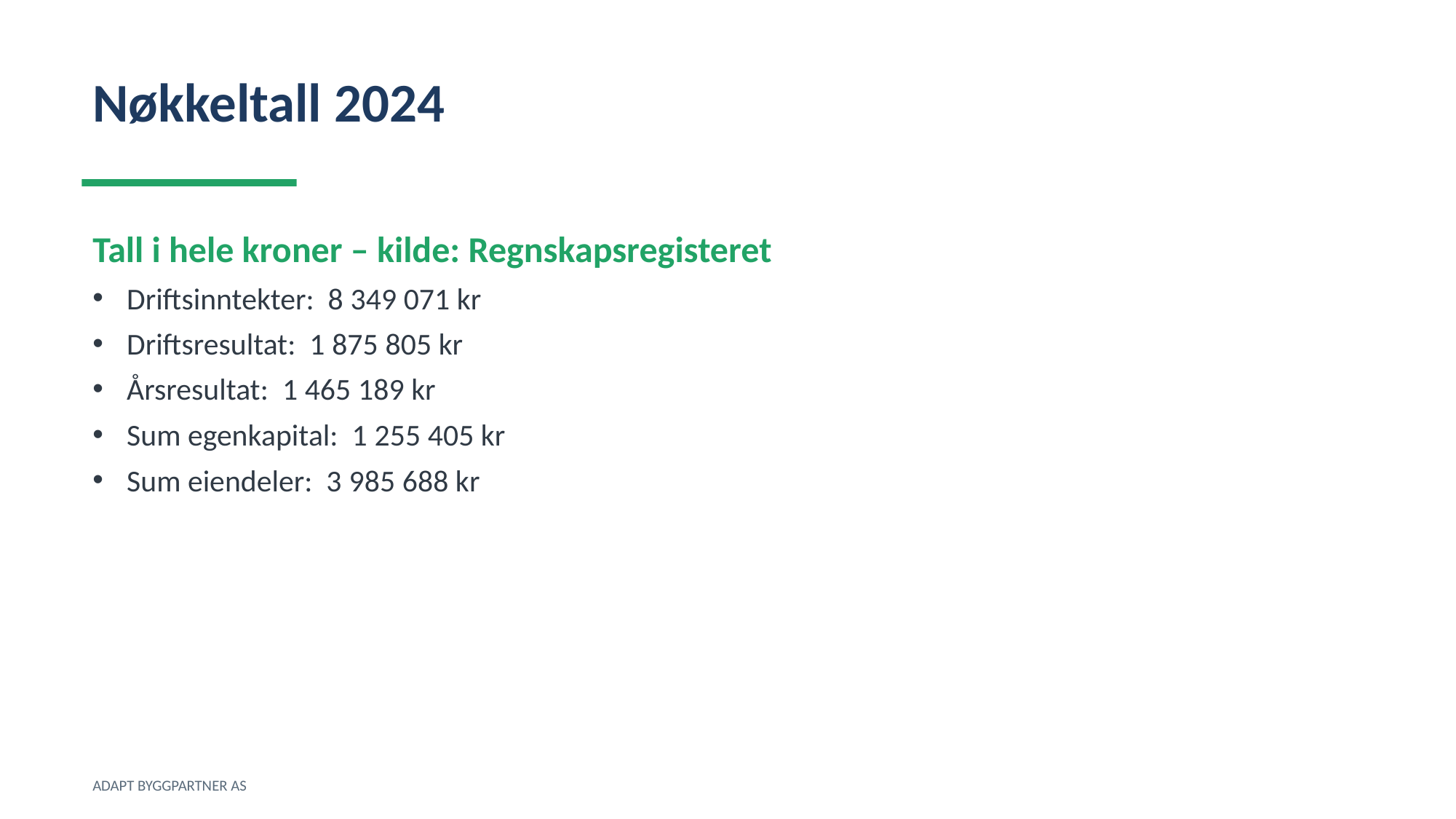

Nøkkeltall 2024

Tall i hele kroner – kilde: Regnskapsregisteret
Driftsinntekter:  8 349 071 kr
Driftsresultat:  1 875 805 kr
Årsresultat:  1 465 189 kr
Sum egenkapital:  1 255 405 kr
Sum eiendeler:  3 985 688 kr
ADAPT BYGGPARTNER AS